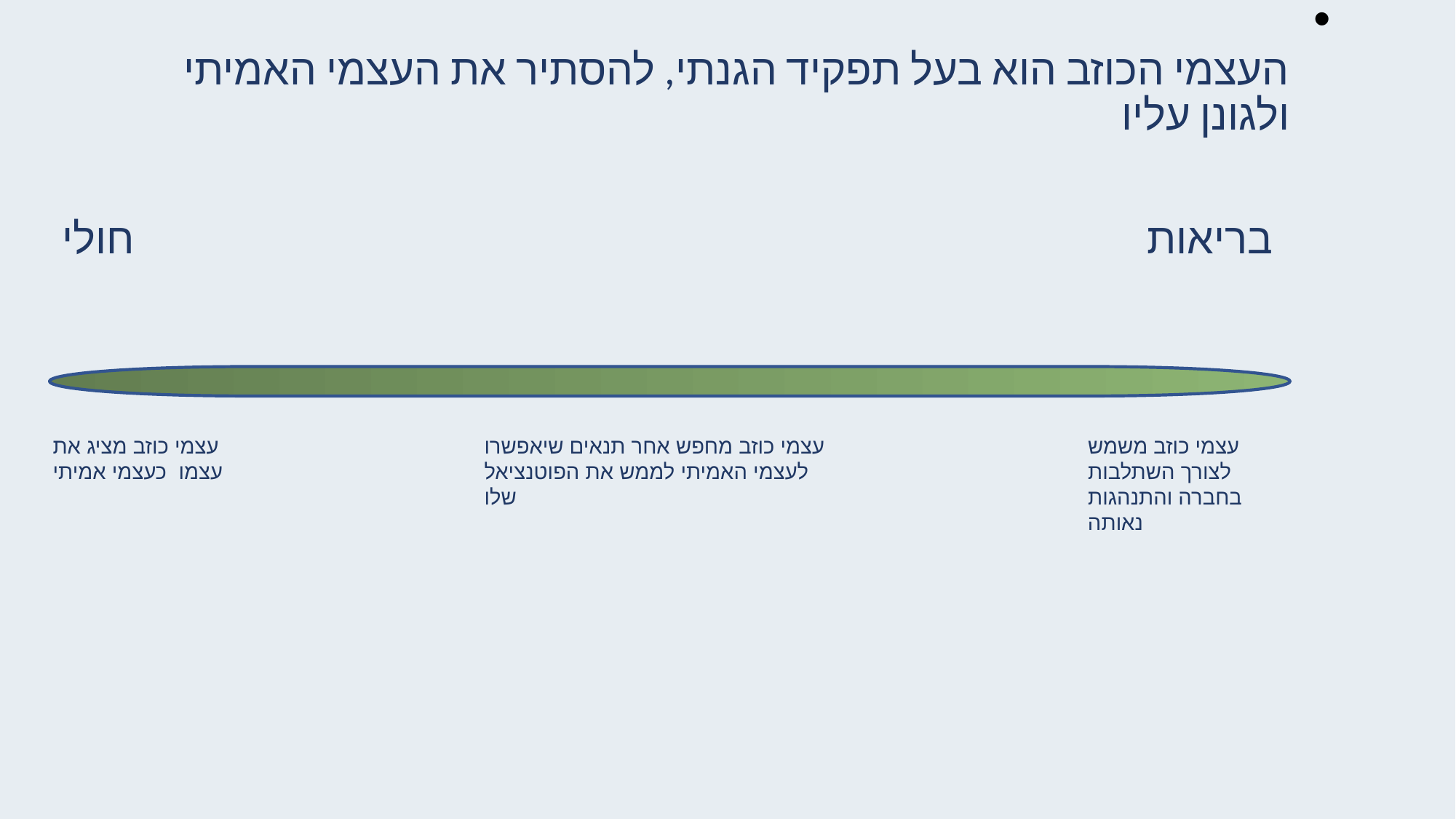

# העצמי הכוזב הוא בעל תפקיד הגנתי, להסתיר את העצמי האמיתי ולגונן עליו
בריאות                                                                                                         חולי

עצמי כוזב מציג את עצמו  כעצמי אמיתי
עצמי כוזב מחפש אחר תנאים שיאפשרו לעצמי האמיתי לממש את הפוטנציאל שלו
עצמי כוזב משמש לצורך השתלבות בחברה והתנהגות נאותה